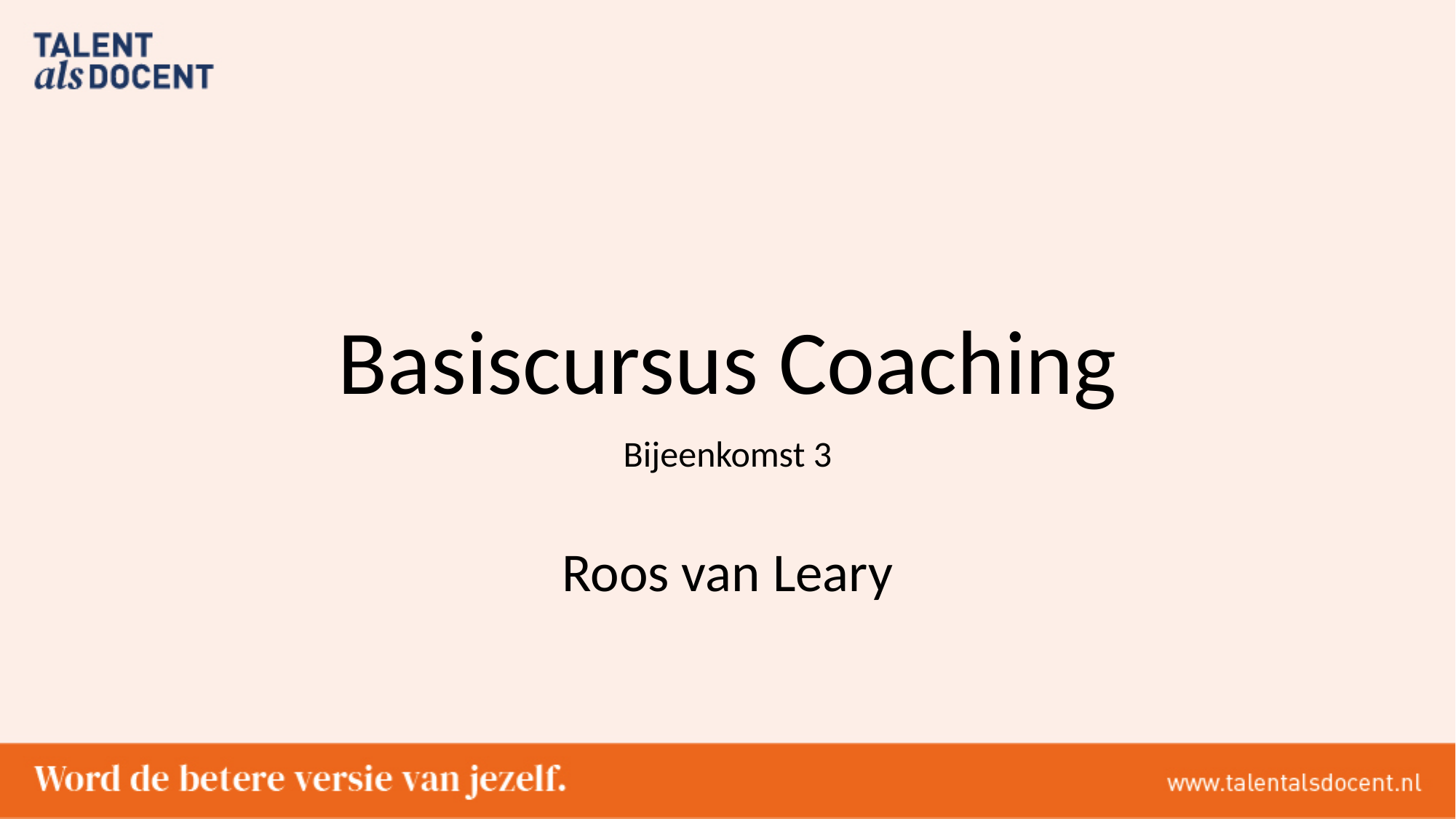

# Basiscursus Coaching
Bijeenkomst 3

Roos van Leary